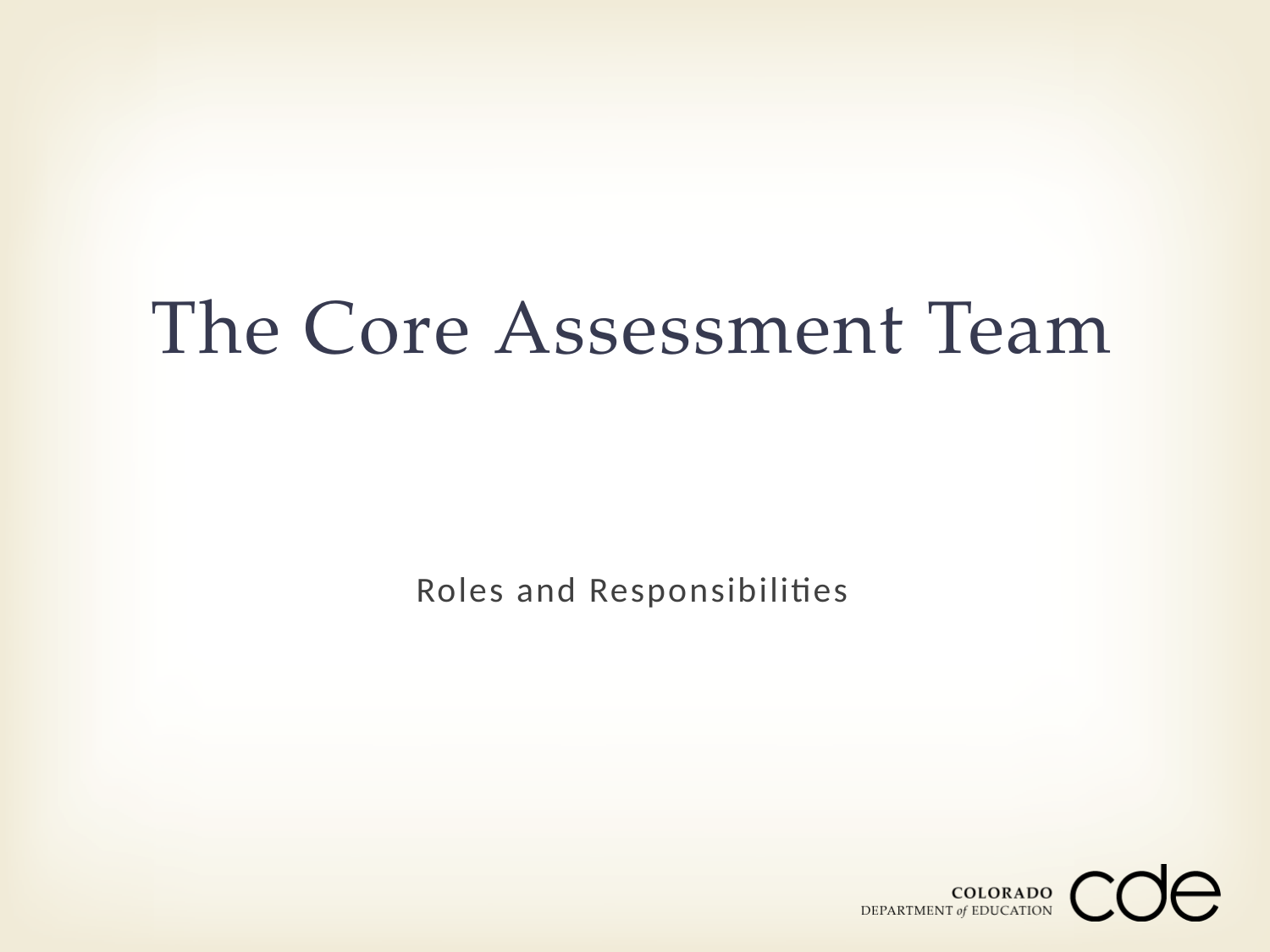

# The Core Assessment Team
Roles and Responsibilities